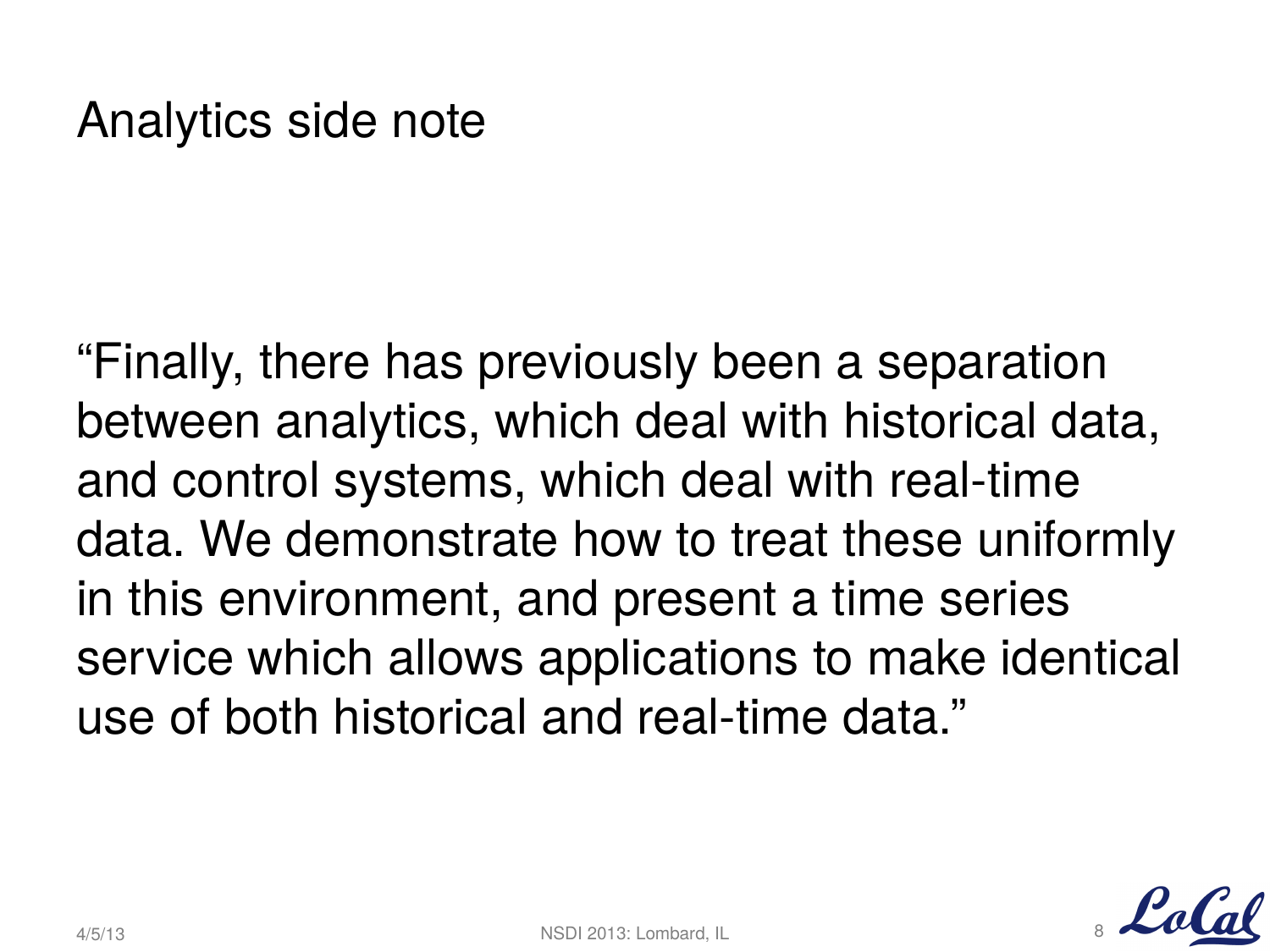

# Analytics side note
“Finally, there has previously been a separation between analytics, which deal with historical data, and control systems, which deal with real-time data. We demonstrate how to treat these uniformly in this environment, and present a time series service which allows applications to make identical use of both historical and real-time data.”
8
NSDI 2013: Lombard, IL
4/5/13